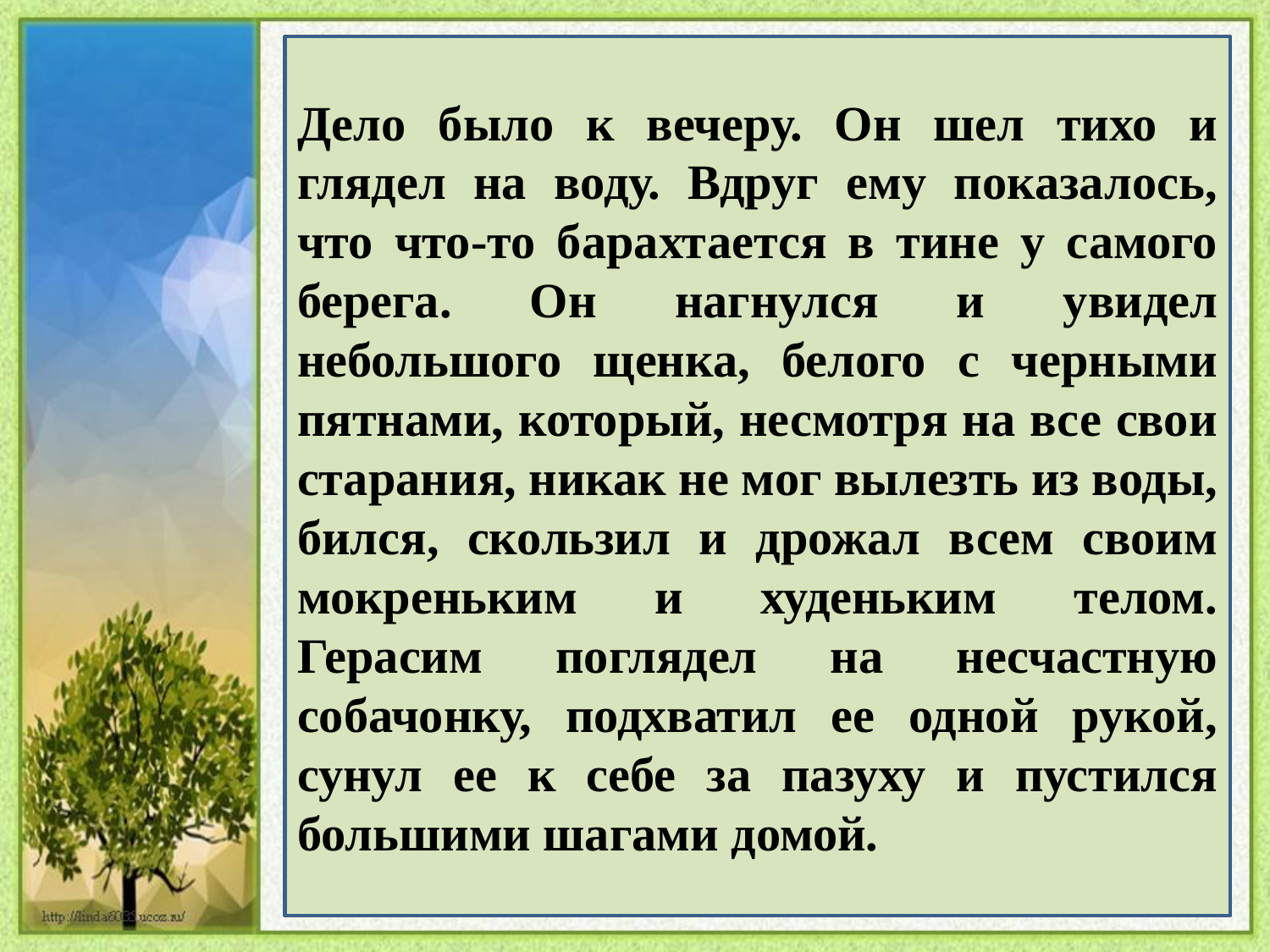

Дело было к вечеру. Он шел тихо и глядел на воду. Вдруг ему показалось, что что-то барахтается в тине у самого берега. Он нагнулся и увидел небольшого щенка, белого с черными пятнами, который, несмотря на все свои старания, никак не мог вылезть из воды, бился, скользил и дрожал всем своим мокреньким и худеньким телом. Герасим поглядел на несчастную собачонку, подхватил ее одной рукой, сунул ее к себе за пазуху и пустился большими шагами домой.